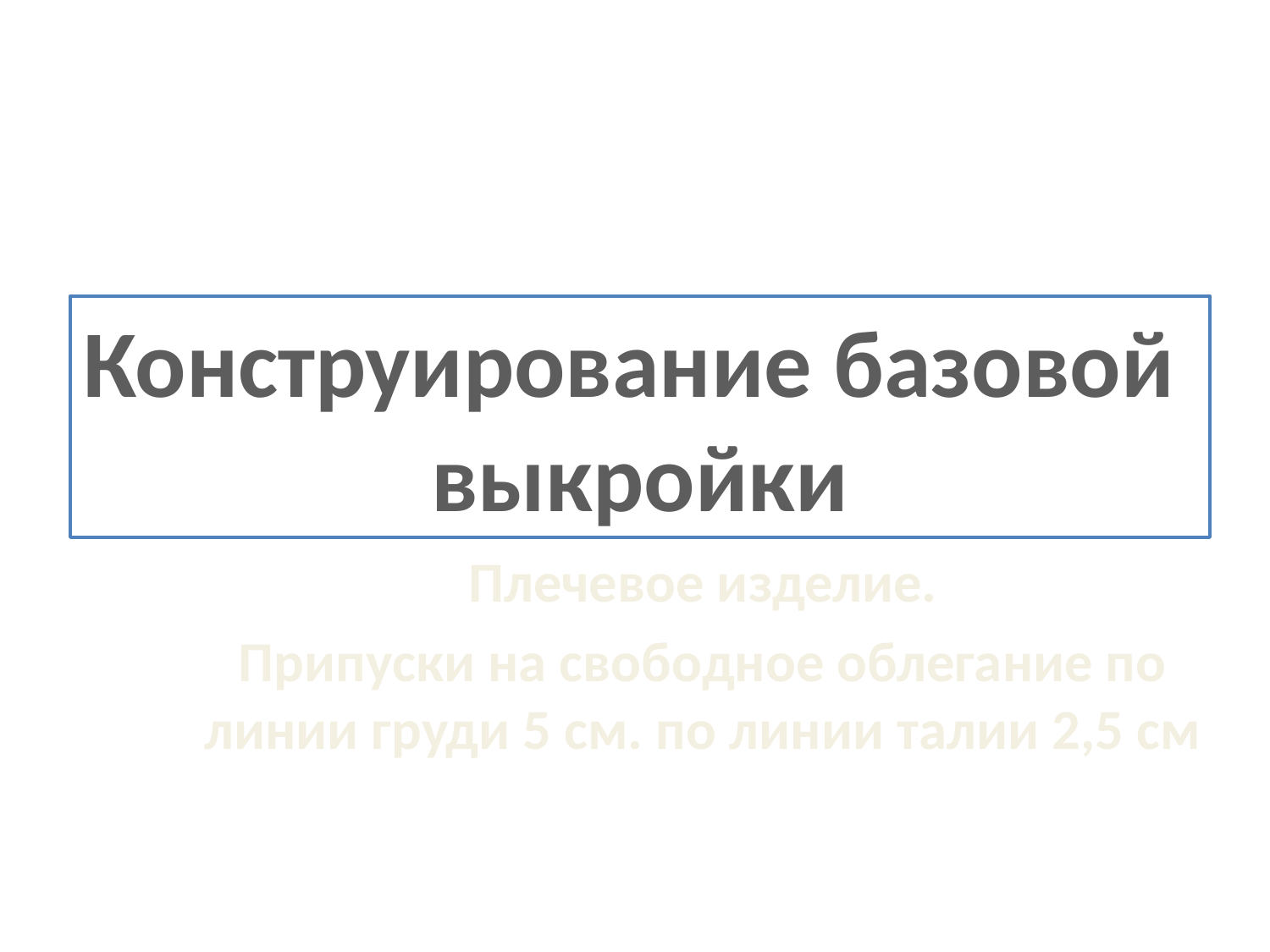

# Е
Конструирование базовой
выкройки
Плечевое изделие.
Припуски на свободное облегание по линии груди 5 см. по линии талии 2,5 см